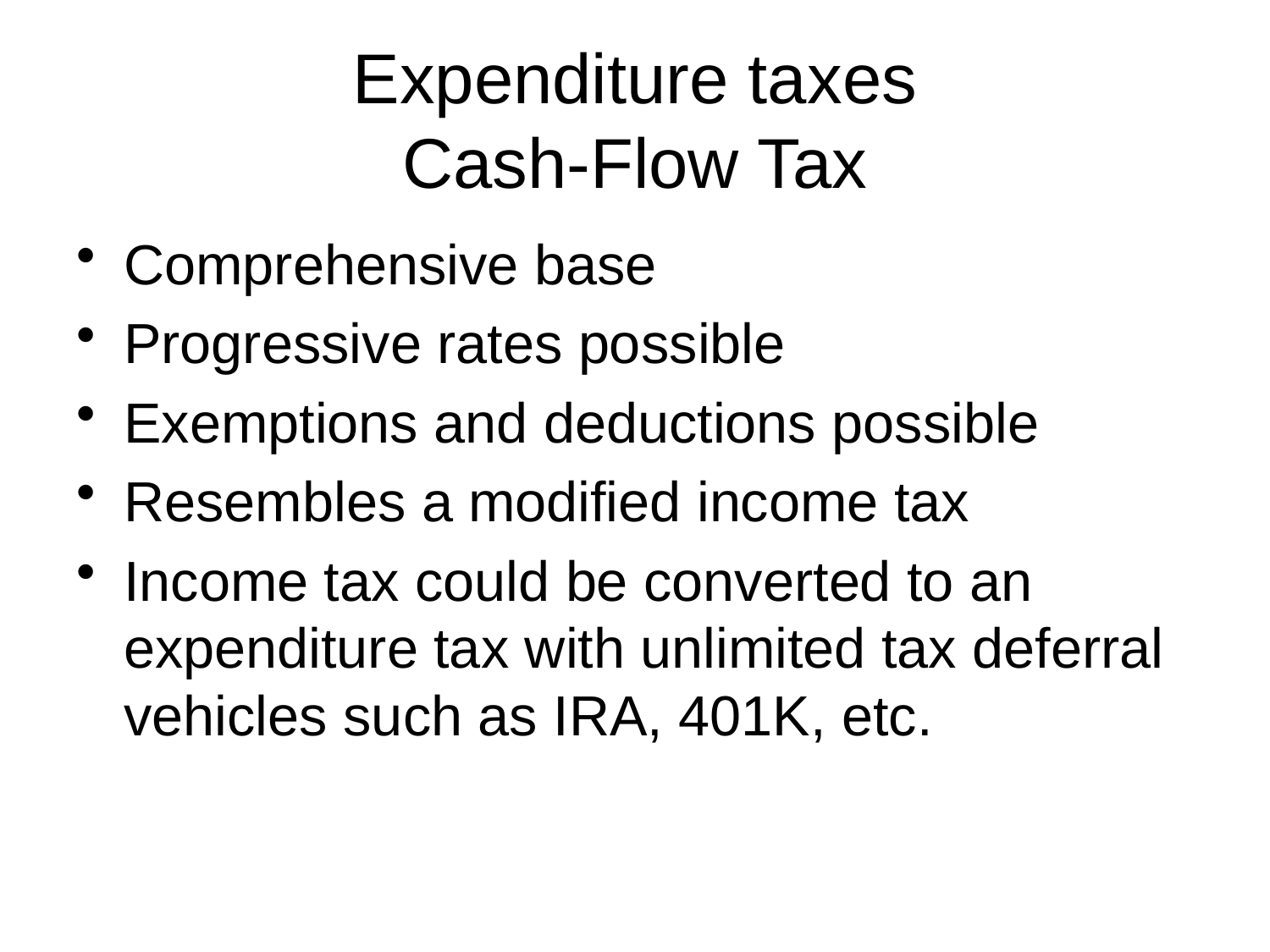

# Expenditure taxes Cash-Flow Tax
Comprehensive base
Progressive rates possible
Exemptions and deductions possible
Resembles a modified income tax
Income tax could be converted to an expenditure tax with unlimited tax deferral vehicles such as IRA, 401K, etc.